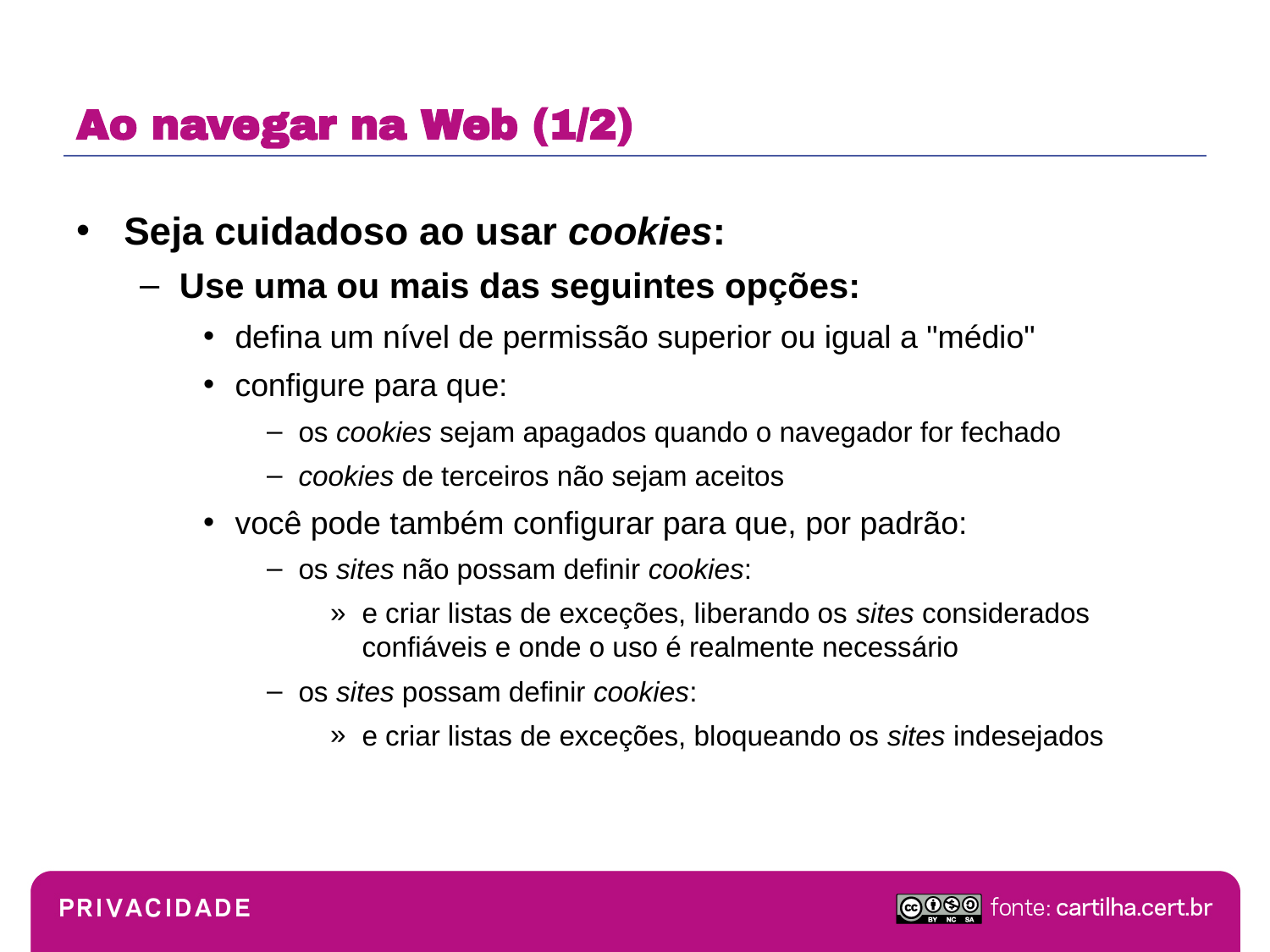

# Ao navegar na Web (1/2)
Seja cuidadoso ao usar cookies:
Use uma ou mais das seguintes opções:
defina um nível de permissão superior ou igual a "médio"
configure para que:
os cookies sejam apagados quando o navegador for fechado
cookies de terceiros não sejam aceitos
você pode também configurar para que, por padrão:
os sites não possam definir cookies:
e criar listas de exceções, liberando os sites considerados confiáveis e onde o uso é realmente necessário
os sites possam definir cookies:
e criar listas de exceções, bloqueando os sites indesejados